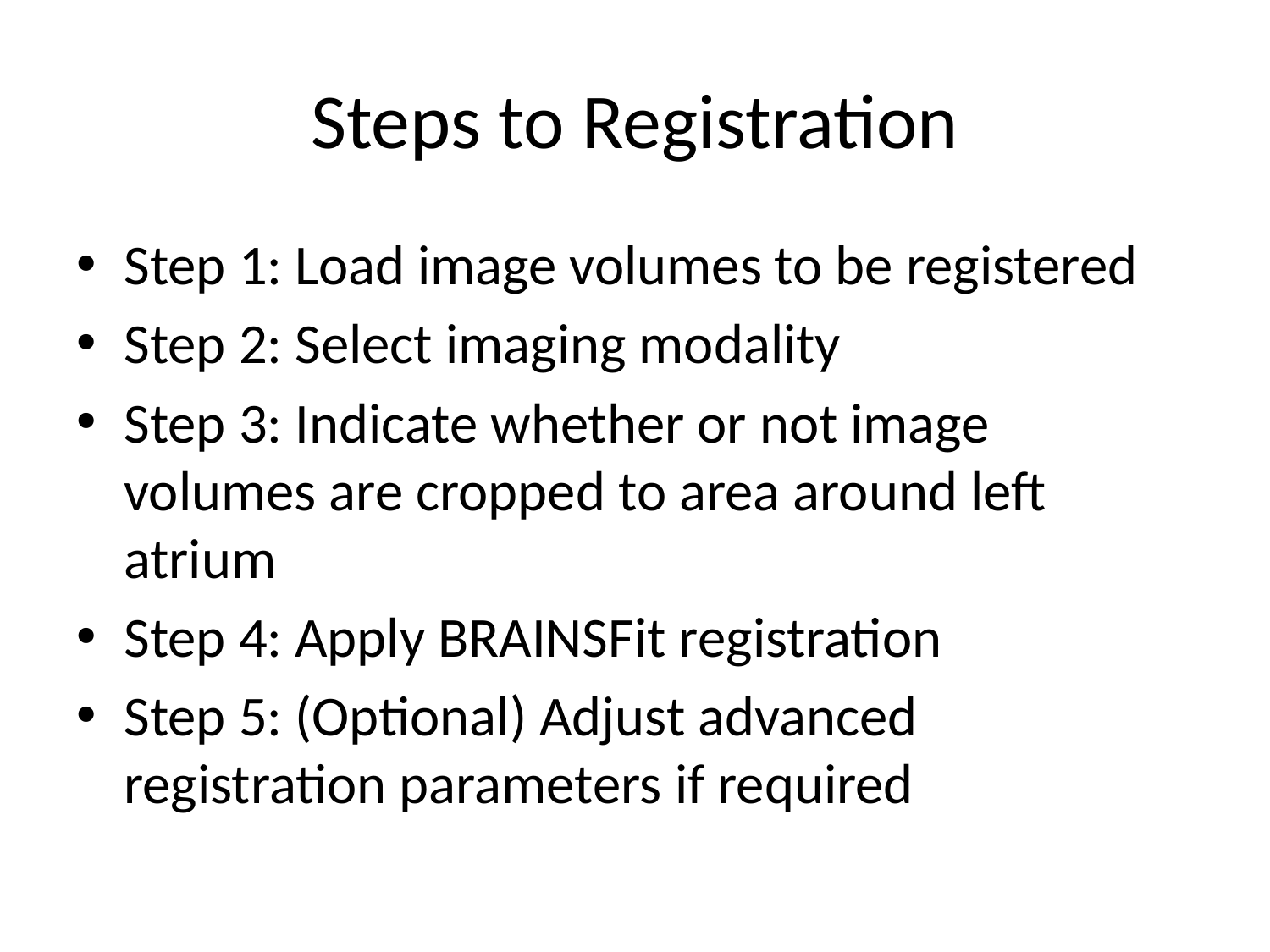

# Steps to Registration
Step 1: Load image volumes to be registered
Step 2: Select imaging modality
Step 3: Indicate whether or not image volumes are cropped to area around left atrium
Step 4: Apply BRAINSFit registration
Step 5: (Optional) Adjust advanced registration parameters if required